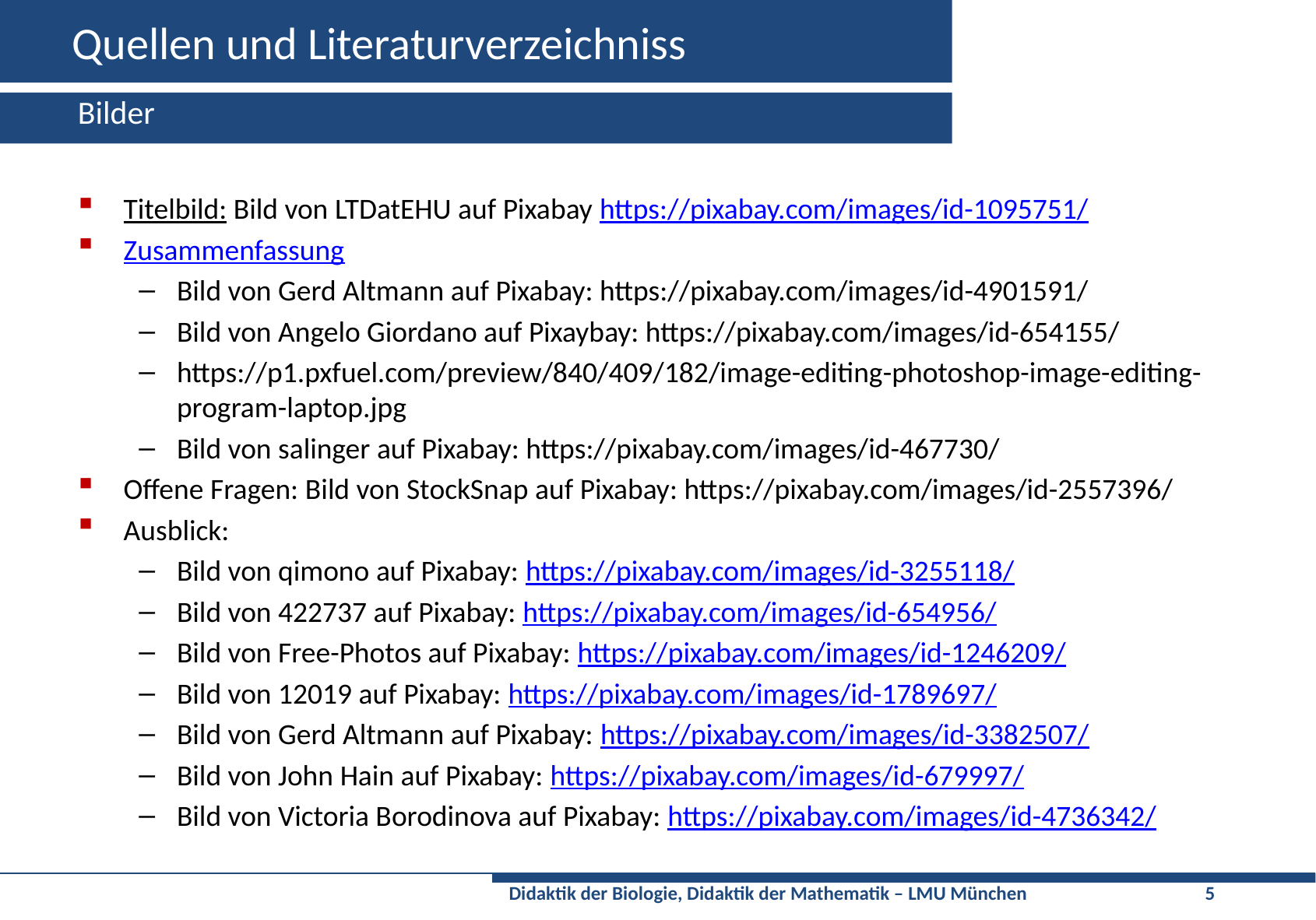

# Quellen und Literaturverzeichniss
Bilder
Titelbild: Bild von LTDatEHU auf Pixabay https://pixabay.com/images/id-1095751/
Zusammenfassung
Bild von Gerd Altmann auf Pixabay: https://pixabay.com/images/id-4901591/
Bild von Angelo Giordano auf Pixaybay: https://pixabay.com/images/id-654155/
https://p1.pxfuel.com/preview/840/409/182/image-editing-photoshop-image-editing-program-laptop.jpg
Bild von salinger auf Pixabay: https://pixabay.com/images/id-467730/
Offene Fragen: Bild von StockSnap auf Pixabay: https://pixabay.com/images/id-2557396/
Ausblick:
Bild von qimono auf Pixabay: https://pixabay.com/images/id-3255118/
Bild von 422737 auf Pixabay: https://pixabay.com/images/id-654956/
Bild von Free-Photos auf Pixabay: https://pixabay.com/images/id-1246209/
Bild von 12019 auf Pixabay: https://pixabay.com/images/id-1789697/
Bild von Gerd Altmann auf Pixabay: https://pixabay.com/images/id-3382507/
Bild von John Hain auf Pixabay: https://pixabay.com/images/id-679997/
Bild von Victoria Borodinova auf Pixabay: https://pixabay.com/images/id-4736342/